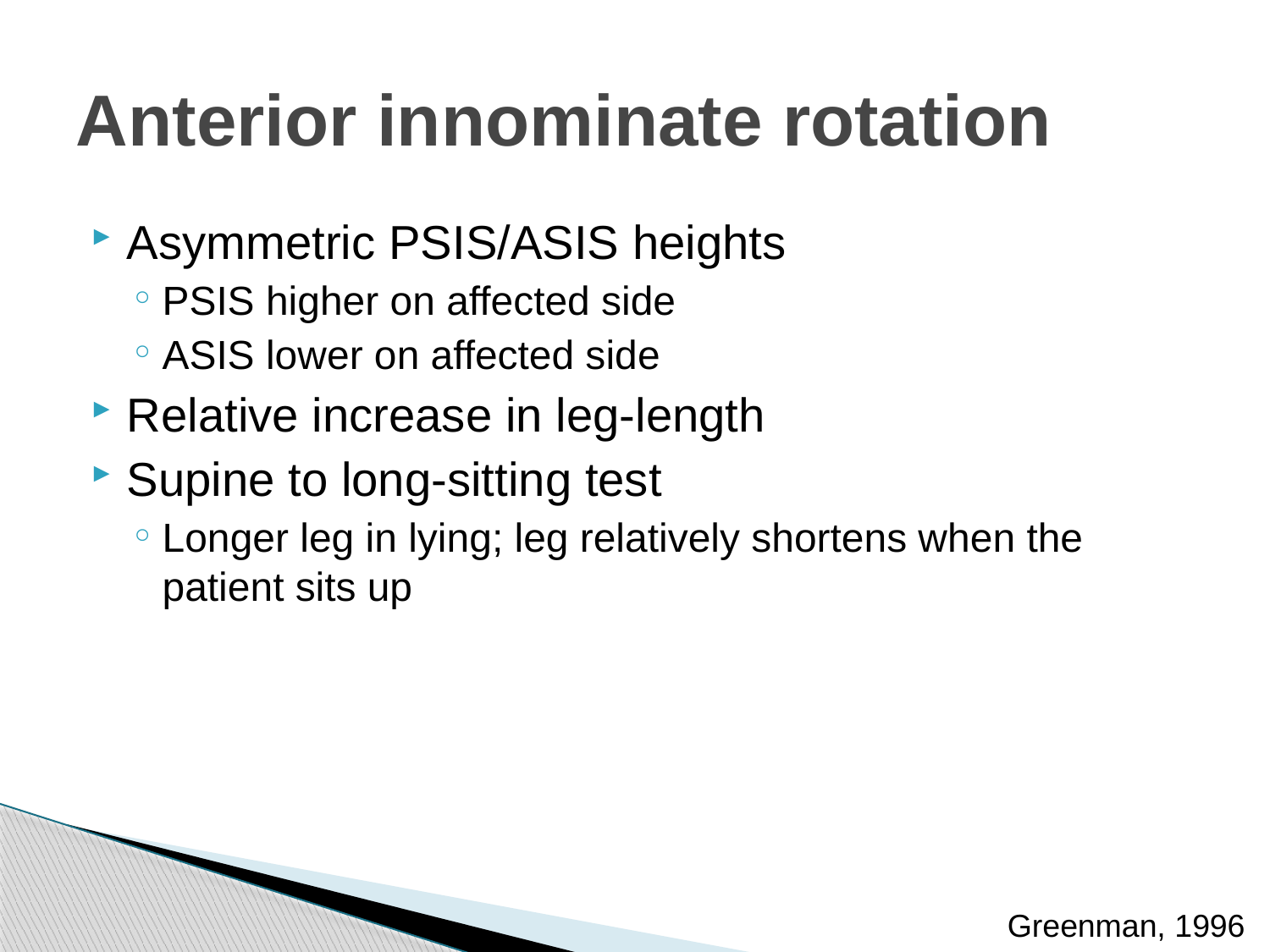

# Anterior innominate rotation
Asymmetric PSIS/ASIS heights
PSIS higher on affected side
ASIS lower on affected side
Relative increase in leg-length
Supine to long-sitting test
Longer leg in lying; leg relatively shortens when the patient sits up
Greenman, 1996